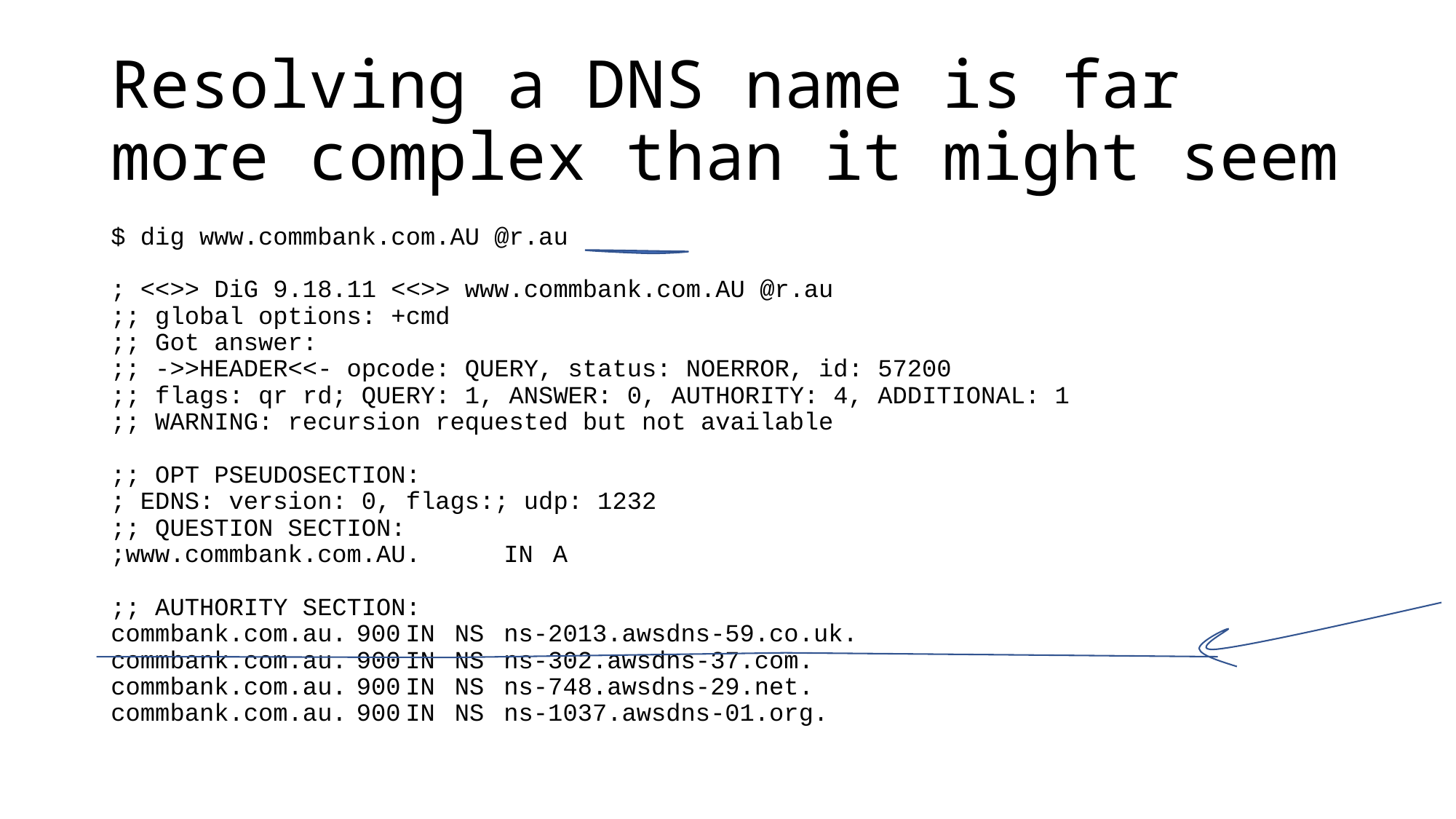

# Resolving a DNS name is far more complex than it might seem
$ dig www.commbank.com.AU @r.au

; <<>> DiG 9.18.11 <<>> www.commbank.com.AU @r.au
;; global options: +cmd
;; Got answer:
;; ->>HEADER<<- opcode: QUERY, status: NOERROR, id: 57200
;; flags: qr rd; QUERY: 1, ANSWER: 0, AUTHORITY: 4, ADDITIONAL: 1
;; WARNING: recursion requested but not available

;; OPT PSEUDOSECTION:
; EDNS: version: 0, flags:; udp: 1232
;; QUESTION SECTION:
;www.commbank.com.AU.		IN	A

;; AUTHORITY SECTION:
commbank.com.au.	900	IN	NS	ns-2013.awsdns-59.co.uk.
commbank.com.au.	900	IN	NS	ns-302.awsdns-37.com.
commbank.com.au.	900	IN	NS	ns-748.awsdns-29.net.
commbank.com.au.	900	IN	NS	ns-1037.awsdns-01.org.